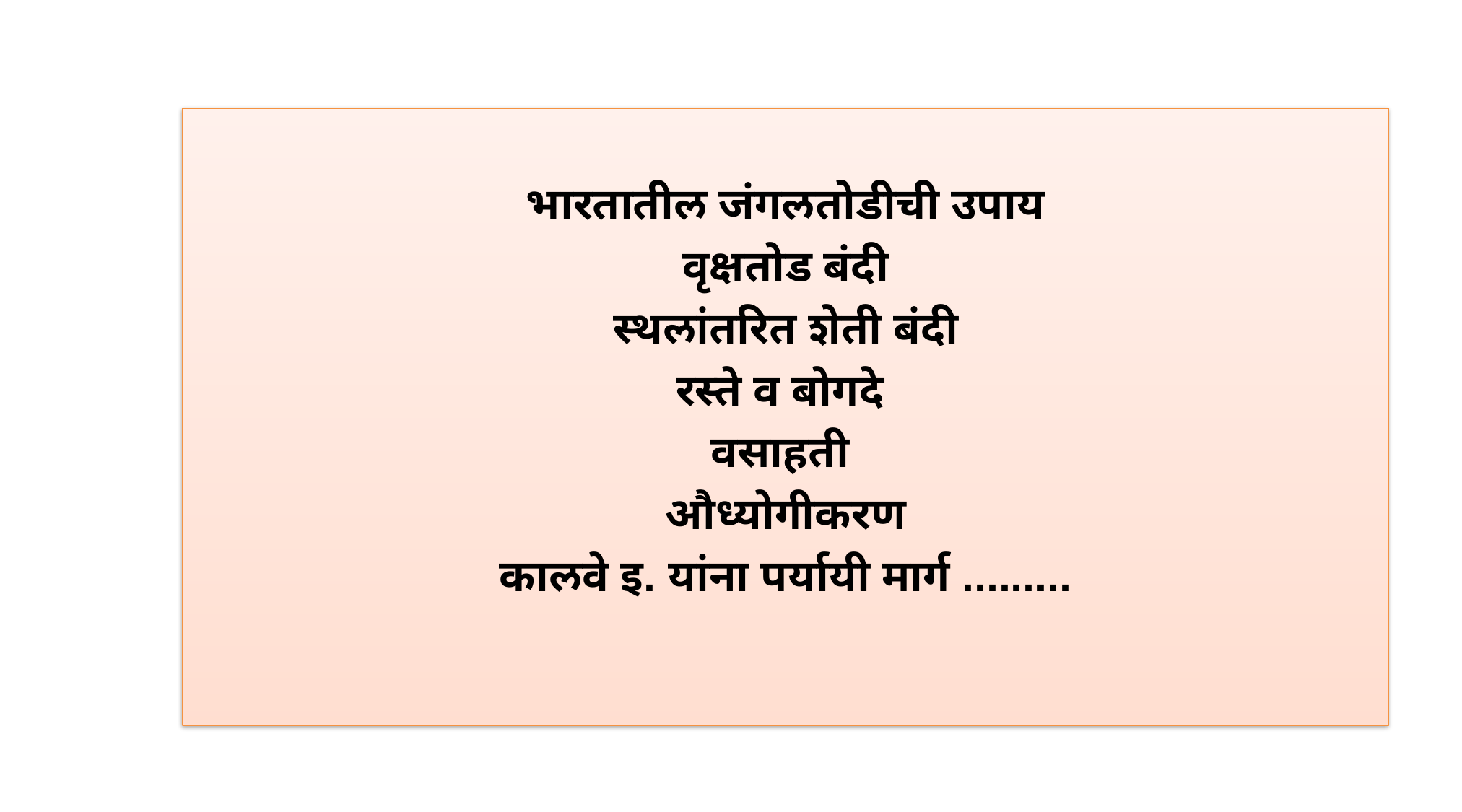

भारतातील जंगलतोडीची उपाय
वृक्षतोड बंदी
स्थलांतरित शेती बंदी
रस्ते व बोगदे
वसाहती
औध्योगीकरण
कालवे इ. यांना पर्यायी मार्ग .........